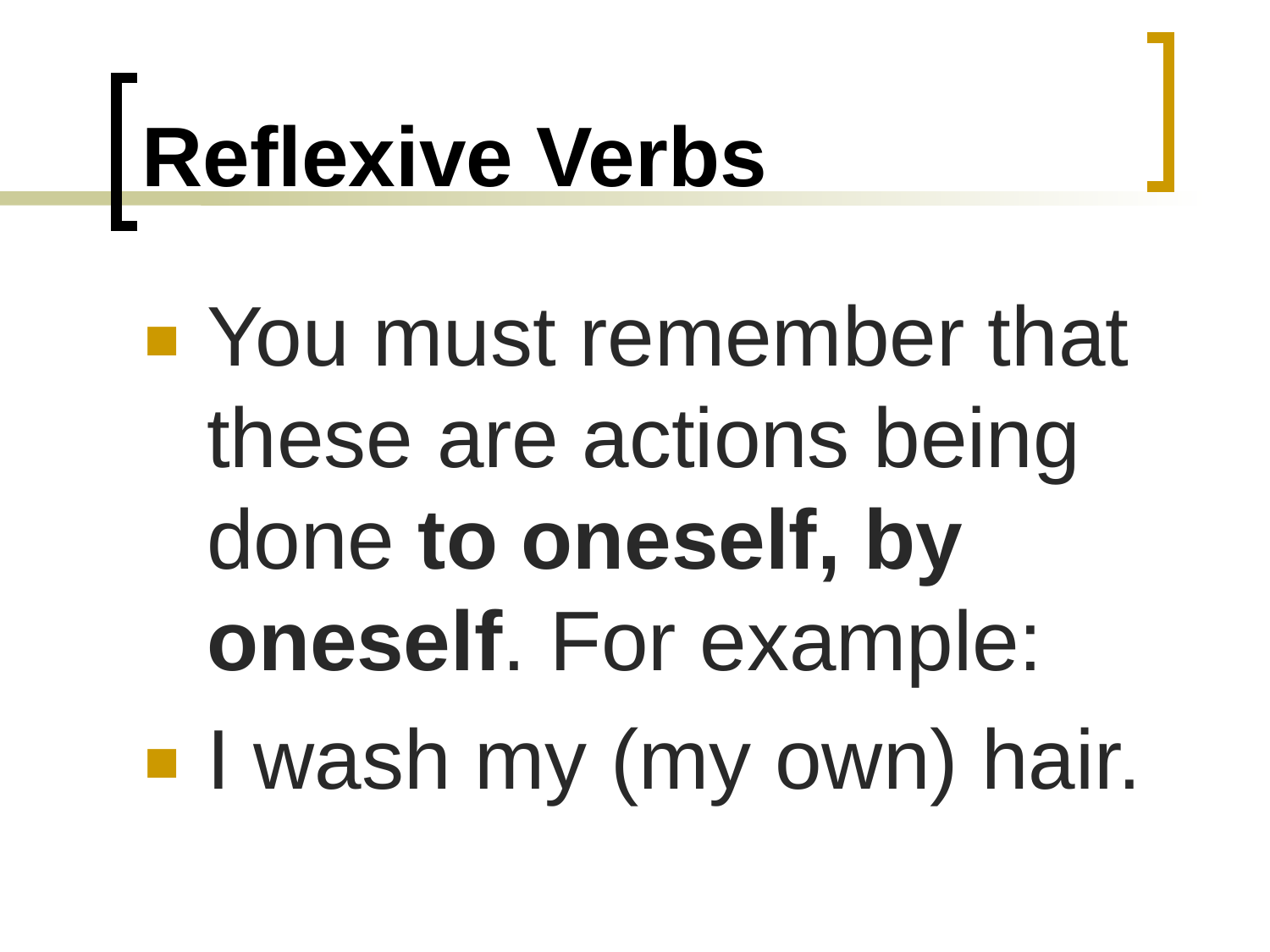

# Reflexive Verbs
You must remember that these are actions being done to oneself, by oneself. For example:
I wash my (my own) hair.